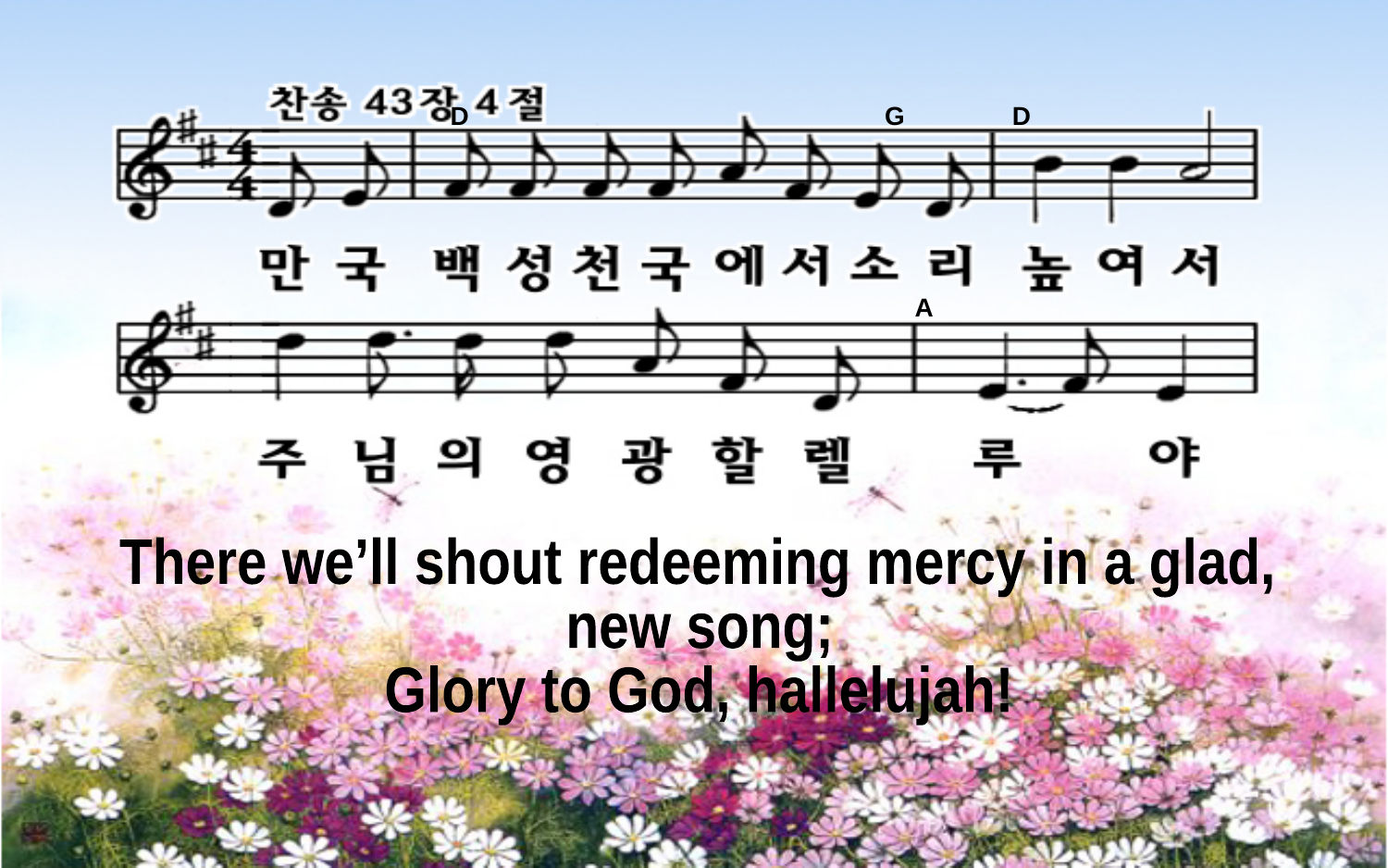

D                                                          G               D
A
There we’ll shout redeeming mercy in a glad,
new song;
Glory to God, hallelujah!